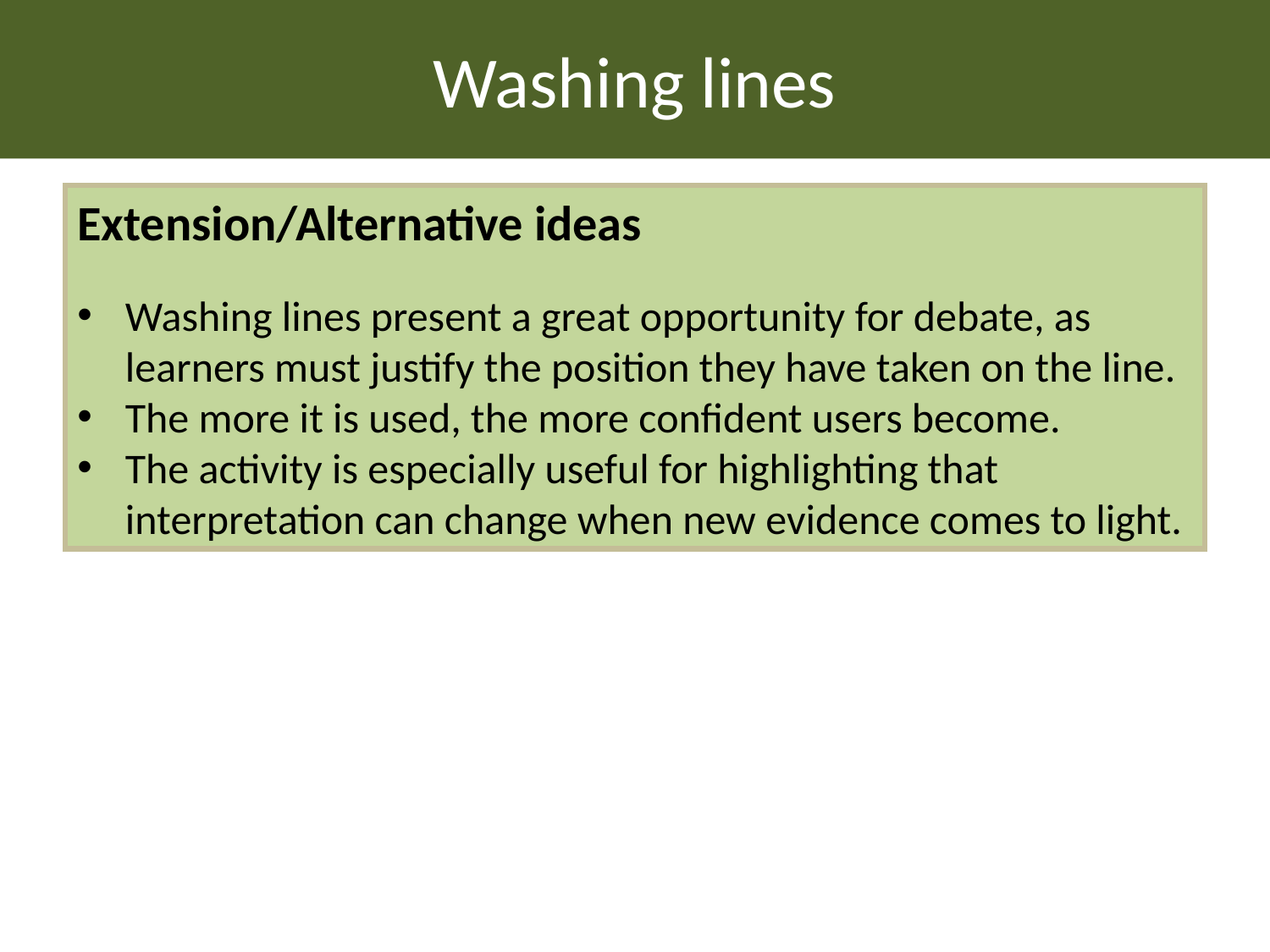

Washing lines
Extension/Alternative ideas

Washing lines present a great opportunity for debate, as learners must justify the position they have taken on the line.
The more it is used, the more confident users become.
The activity is especially useful for highlighting that interpretation can change when new evidence comes to light.